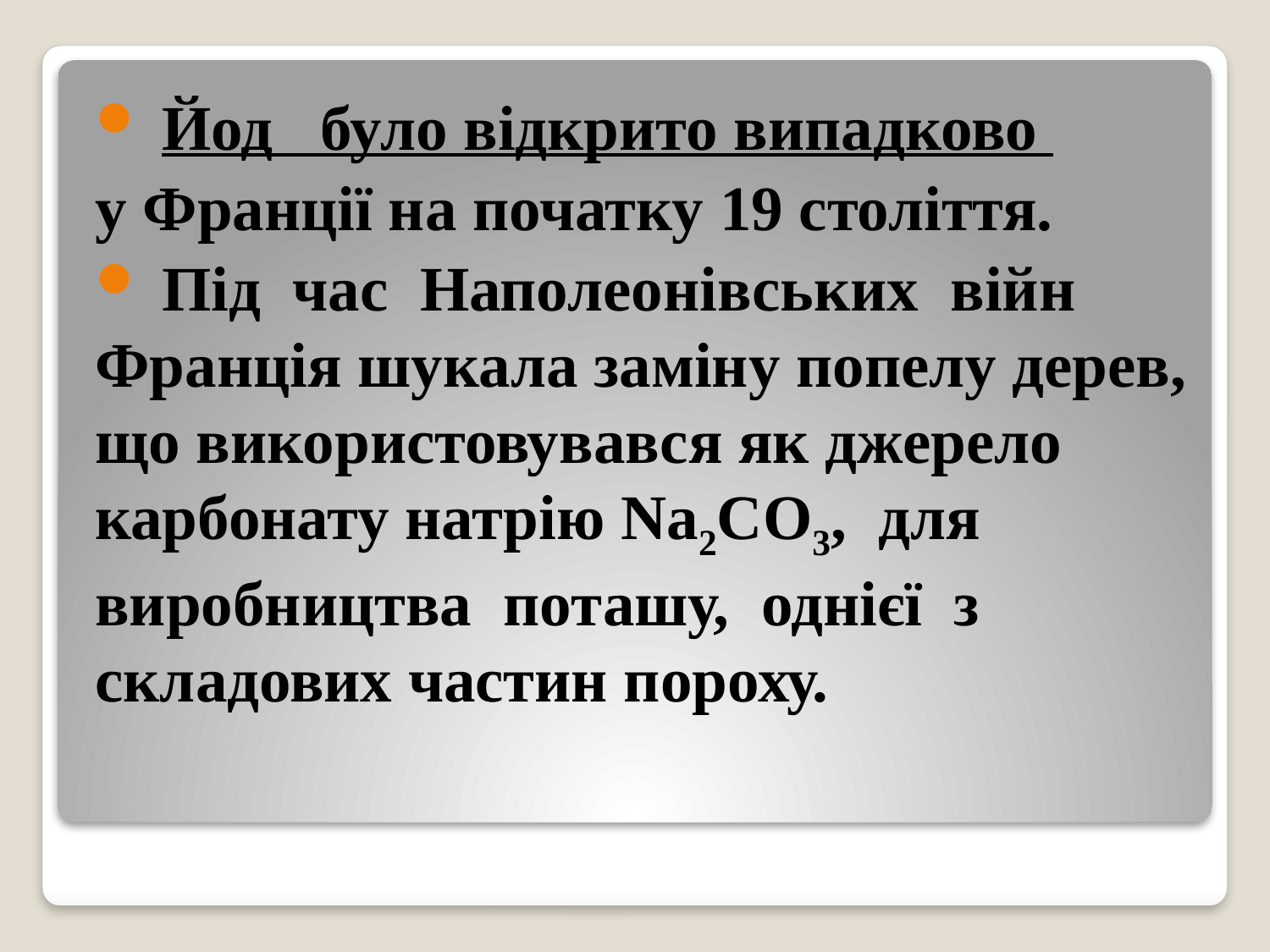

Йод   було відкрито випадково
у Франції на початку 19 століття.
 Під  час  Наполеонівських  війн Франція шукала заміну попелу дерев, що використовувався як джерело карбонату натрію Na2CO3,  для виробництва  поташу,  однієї  з складових частин пороху.
#